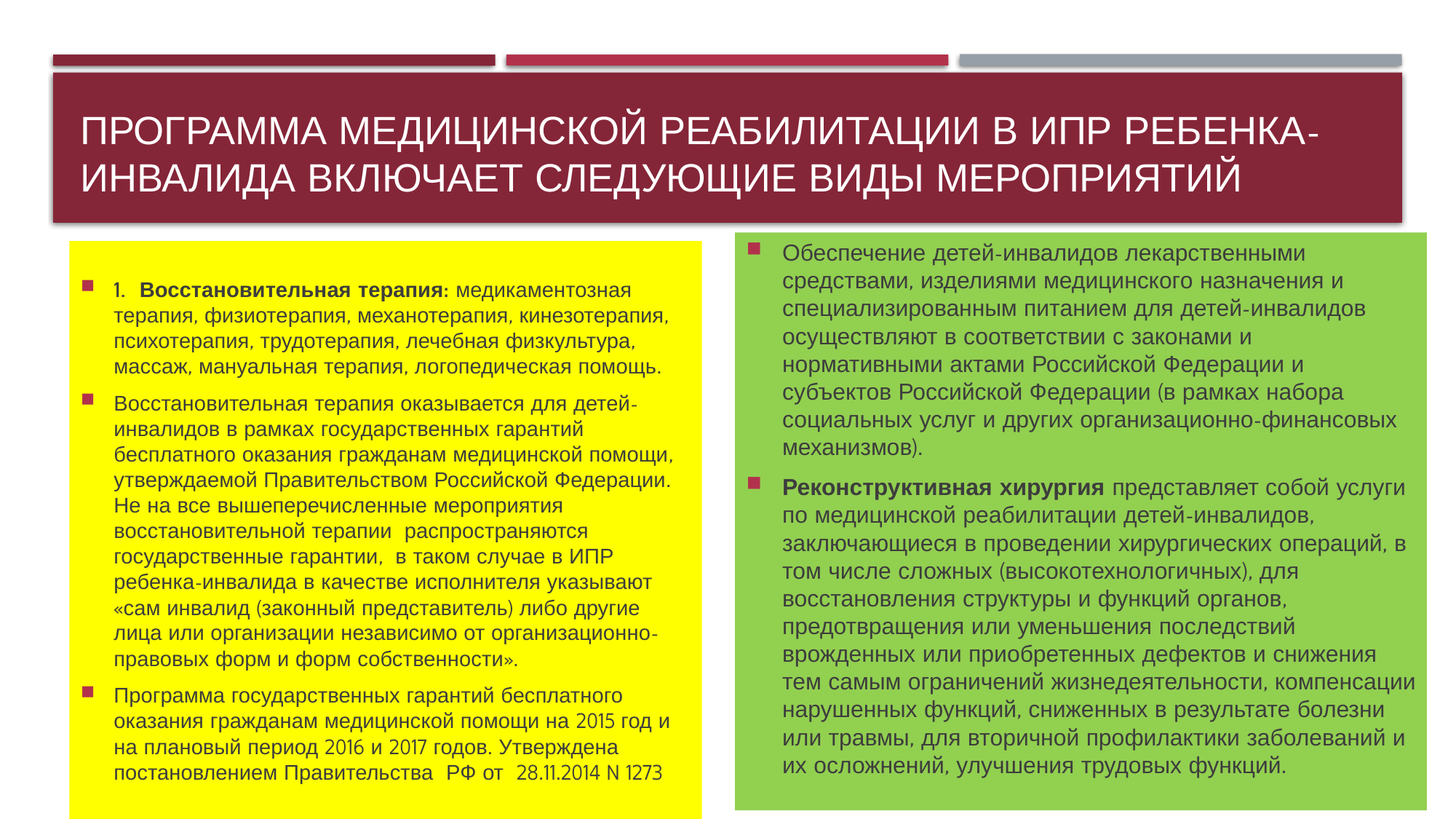

# Программа медицинской реабилитации в ИПР ребенка-инвалида включает следующие виды мероприятий
Обеспечение детей-инвалидов лекарственными средствами, изделиями медицинского назначения и специализированным питанием для детей-инвалидов осуществляют в соответствии с законами и нормативными актами Российской Федерации и субъектов Российской Федерации (в рамках набора социальных услуг и других организационно-финансовых механизмов).
Реконструктивная хирургия представляет собой услуги по медицинской реабилитации детей-инвалидов, заключающиеся в проведении хирургических операций, в том числе сложных (высокотехнологичных), для восстановления структуры и функций органов, предотвращения или уменьшения последствий врожденных или приобретенных дефектов и снижения тем самым ограничений жизнедеятельности, компенсации нарушенных функций, сниженных в результате болезни или травмы, для вторичной профилактики заболеваний и их осложнений, улучшения трудовых функций.

1.  Восстановительная терапия: медикаментозная терапия, физиотерапия, механотерапия, кинезотерапия, психотерапия, трудотерапия, лечебная физкультура, массаж, мануальная терапия, логопедическая помощь.
Восстановительная терапия оказывается для детей-инвалидов в рамках государственных гарантий бесплатного оказания гражданам медицинской помощи, утверждаемой Правительством Российской Федерации. Не на все вышеперечисленные мероприятия восстановительной терапии  распространяются государственные гарантии,  в таком случае в ИПР ребенка-инвалида в качестве исполнителя указывают «сам инвалид (законный представитель) либо другие лица или организации независимо от организационно-правовых форм и форм собственности».
Программа государственных гарантий бесплатного оказания гражданам медицинской помощи на 2015 год и на плановый период 2016 и 2017 годов. Утверждена постановлением Правительства  РФ от  28.11.2014 N 1273